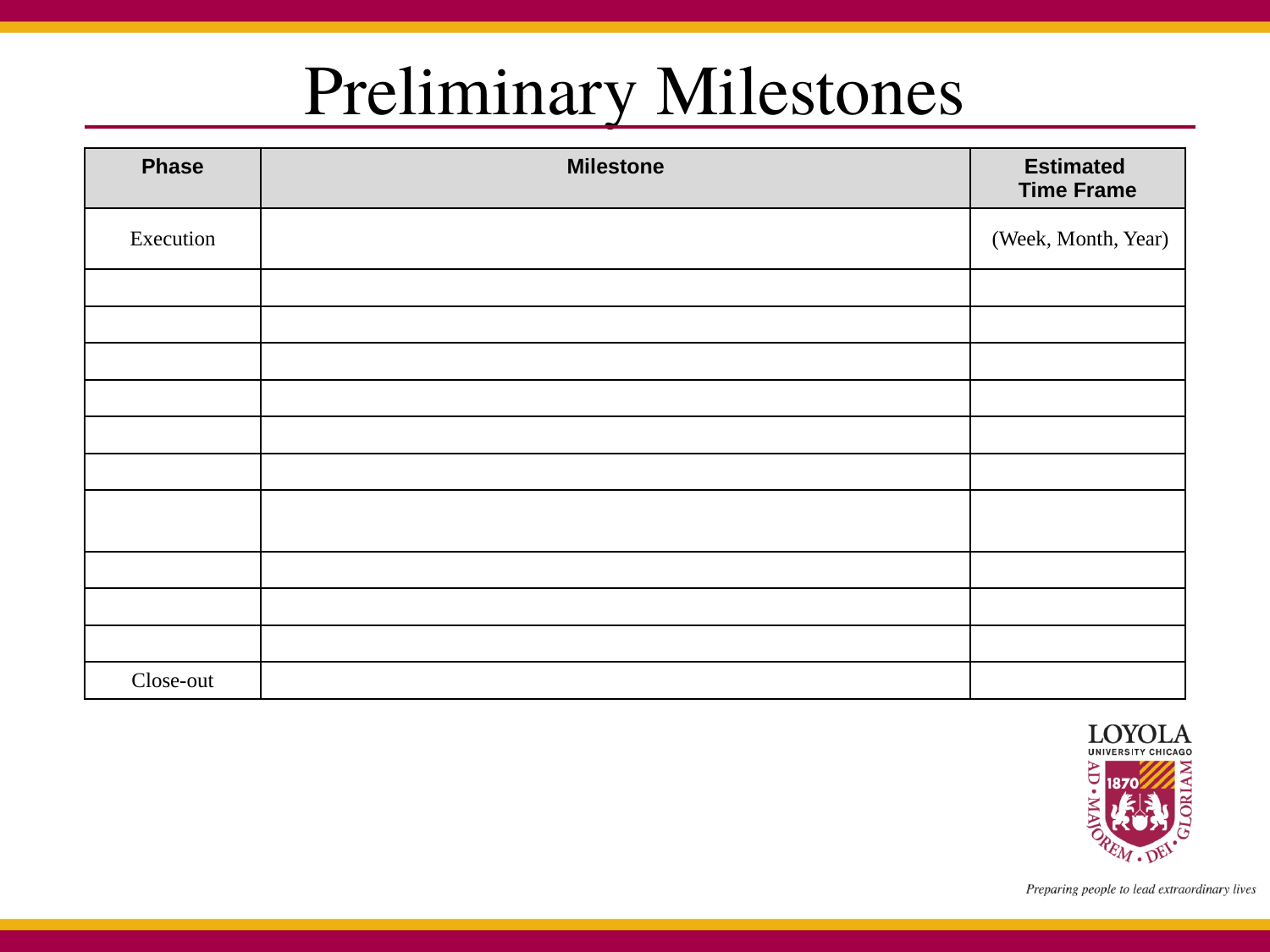

# Preliminary Milestones
| Phase | Milestone | Estimated Time Frame |
| --- | --- | --- |
| Execution |  | (Week, Month, Year) |
|  |  |  |
|  |  |  |
|  |  |  |
|  |  |  |
|  |  |  |
|  |  |  |
|  |  |  |
|  |  |  |
|  |  |  |
|  |  |  |
| Close-out |  |  |